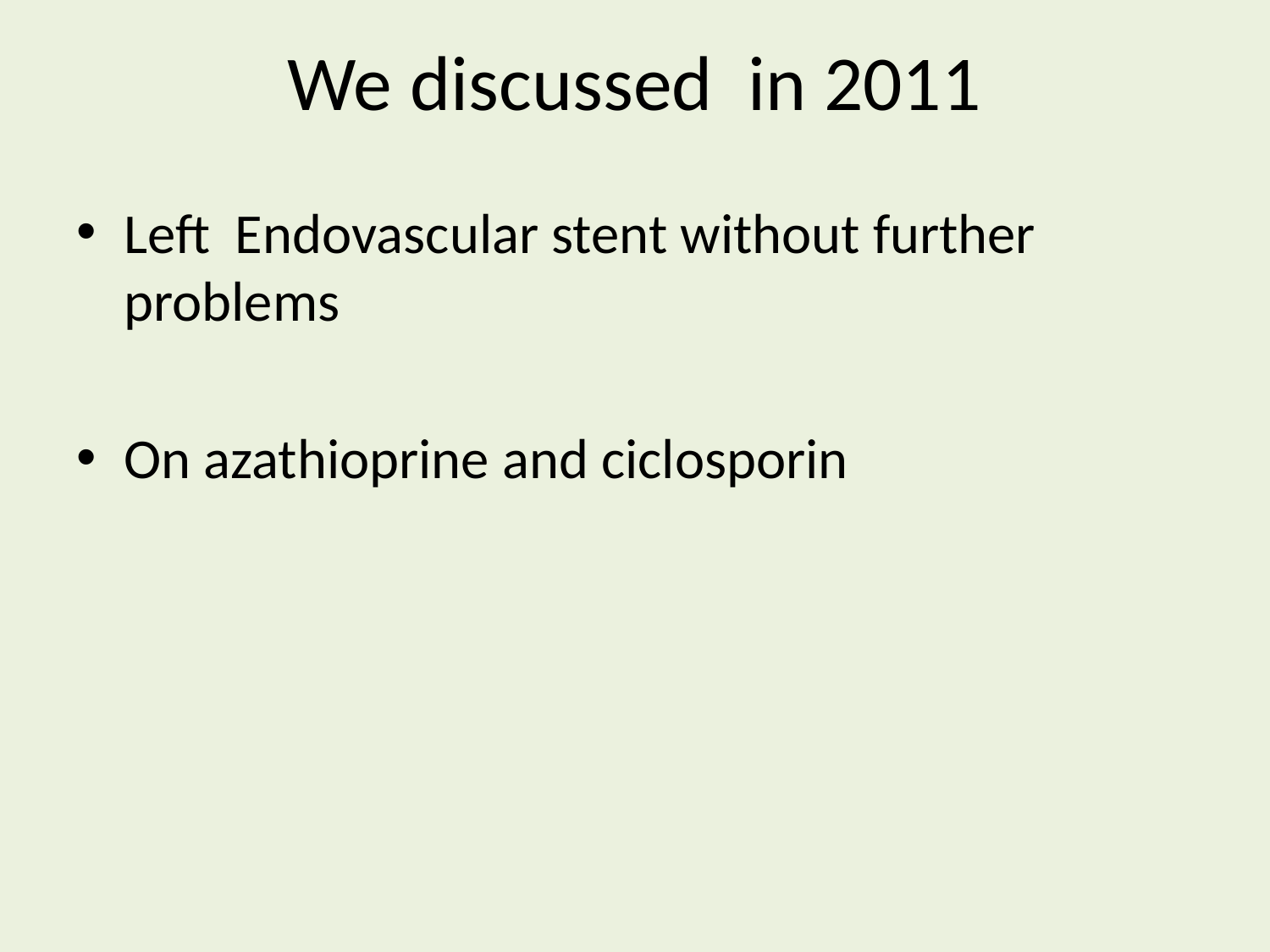

# We discussed  in 2011
Left  Endovascular stent without further problems

On azathioprine and ciclosporin